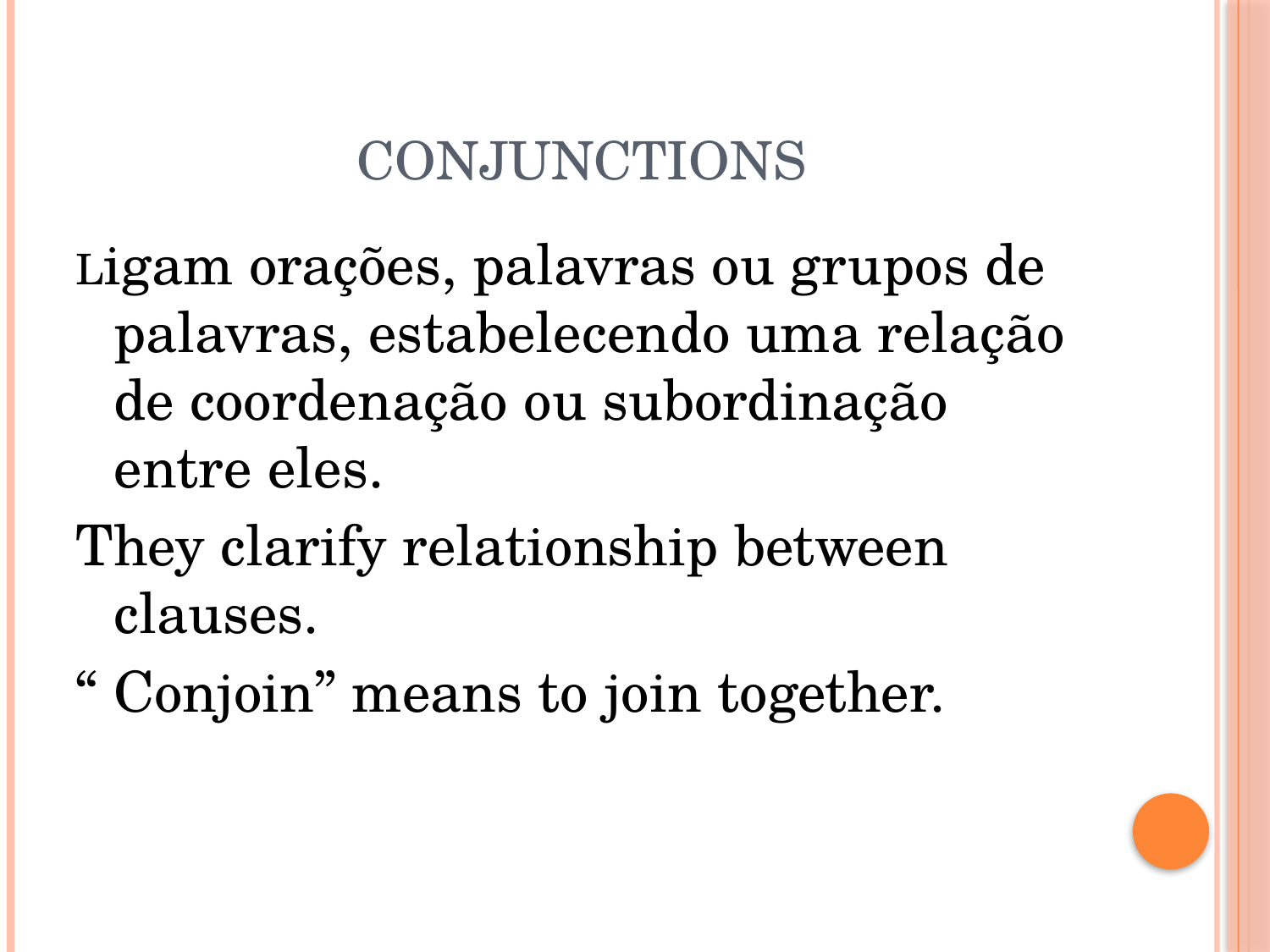

# CONJUNCTIONS
Ligam orações, palavras ou grupos de palavras, estabelecendo uma relação de coordenação ou subordinação entre eles.
They clarify relationship between clauses.
“ Conjoin” means to join together.